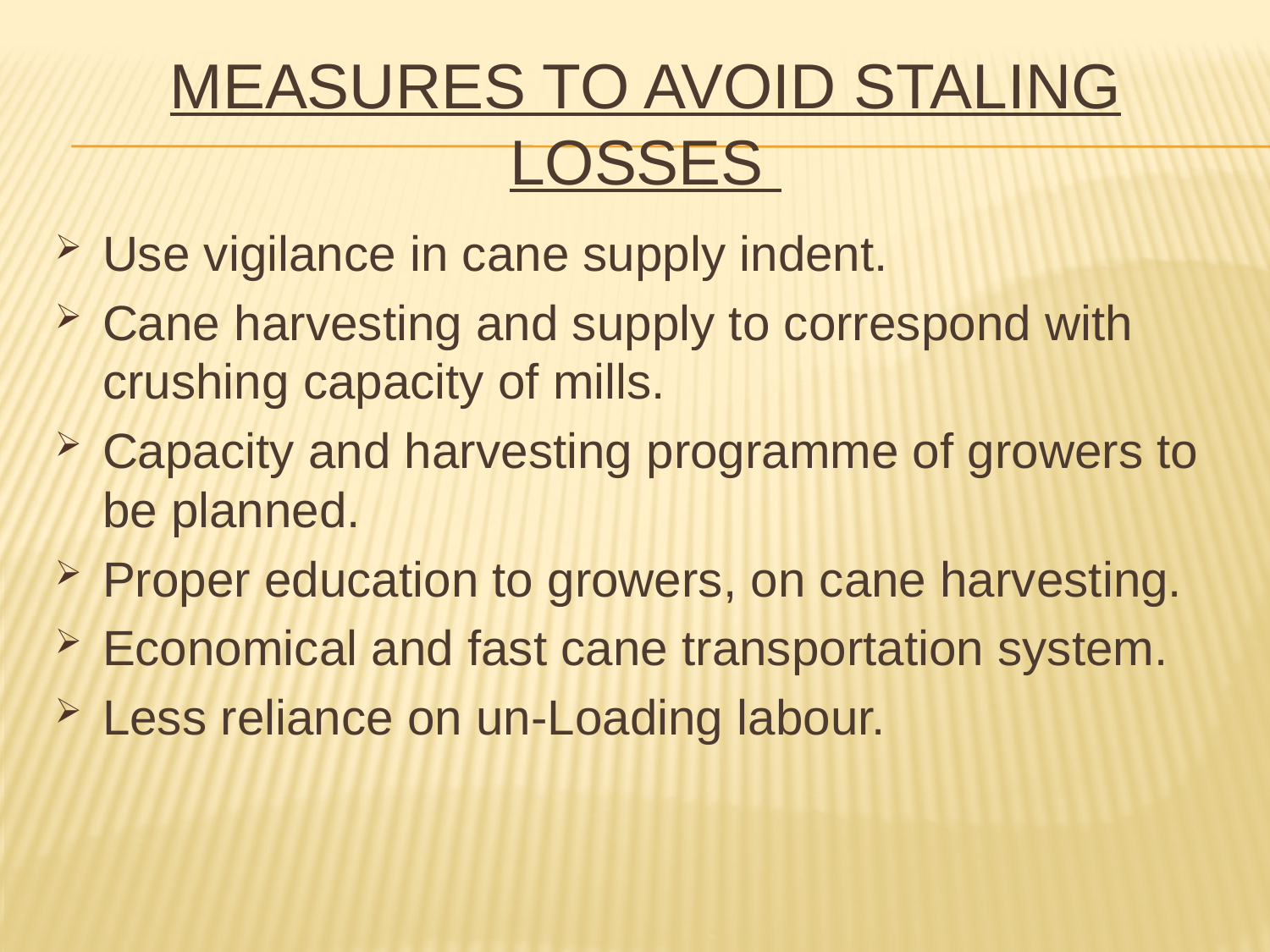

# Measures To Avoid Staling Losses
Use vigilance in cane supply indent.
Cane harvesting and supply to correspond with crushing capacity of mills.
Capacity and harvesting programme of growers to be planned.
Proper education to growers, on cane harvesting.
Economical and fast cane transportation system.
Less reliance on un-Loading labour.